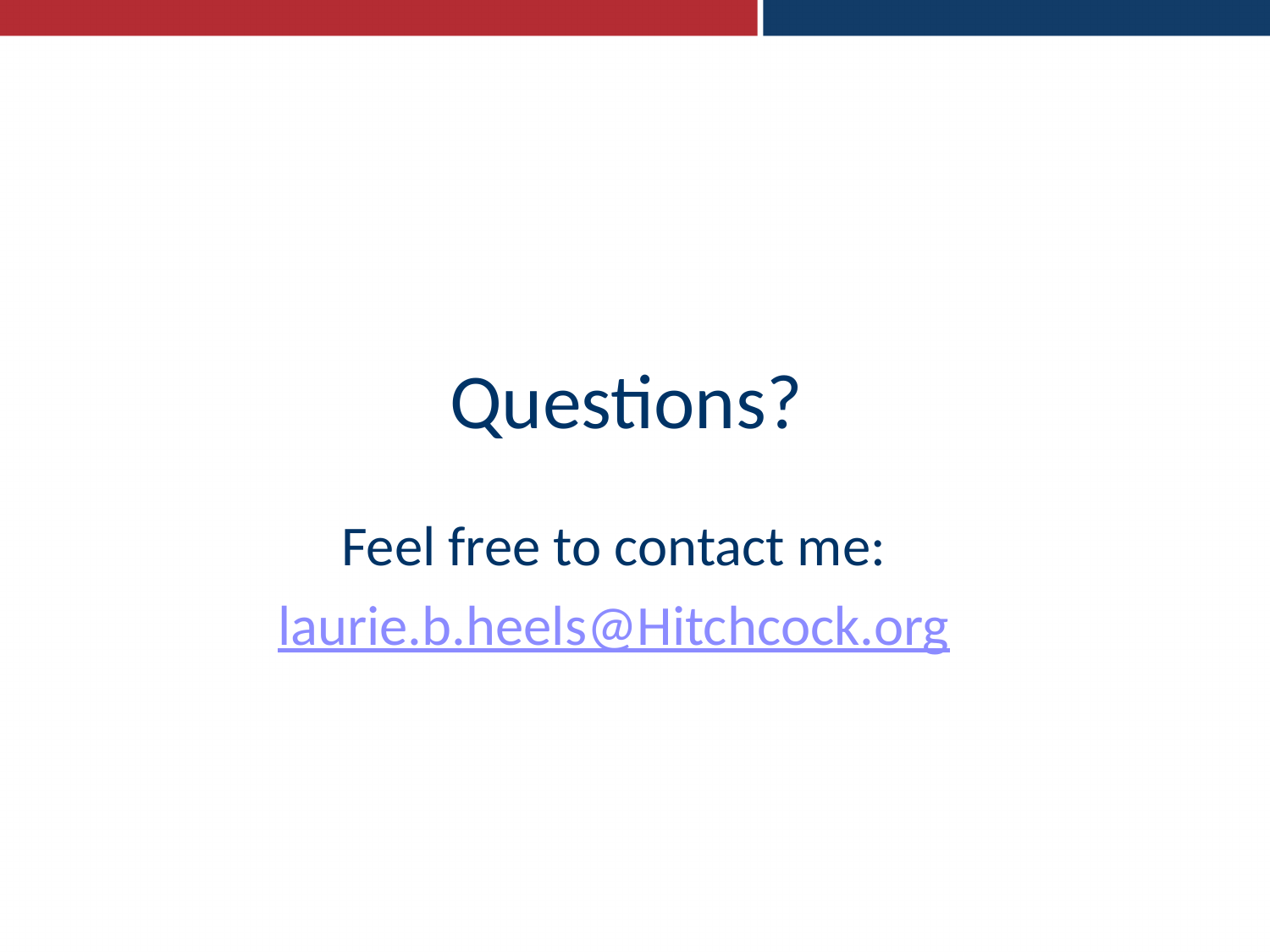

Questions?
Feel free to contact me:
laurie.b.heels@Hitchcock.org